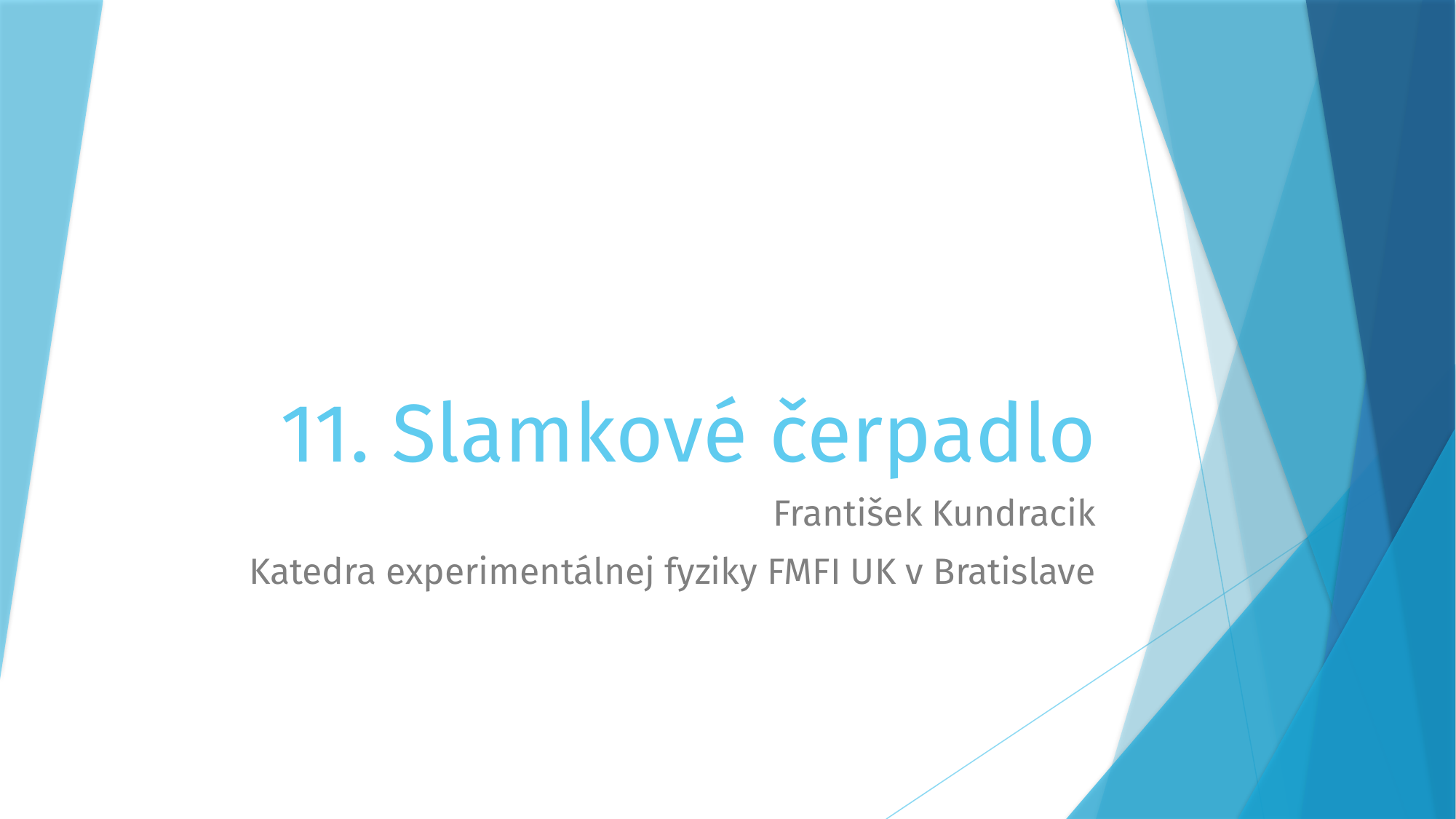

# 11. Slamkové čerpadlo
František Kundracik
Katedra experimentálnej fyziky FMFI UK v Bratislave